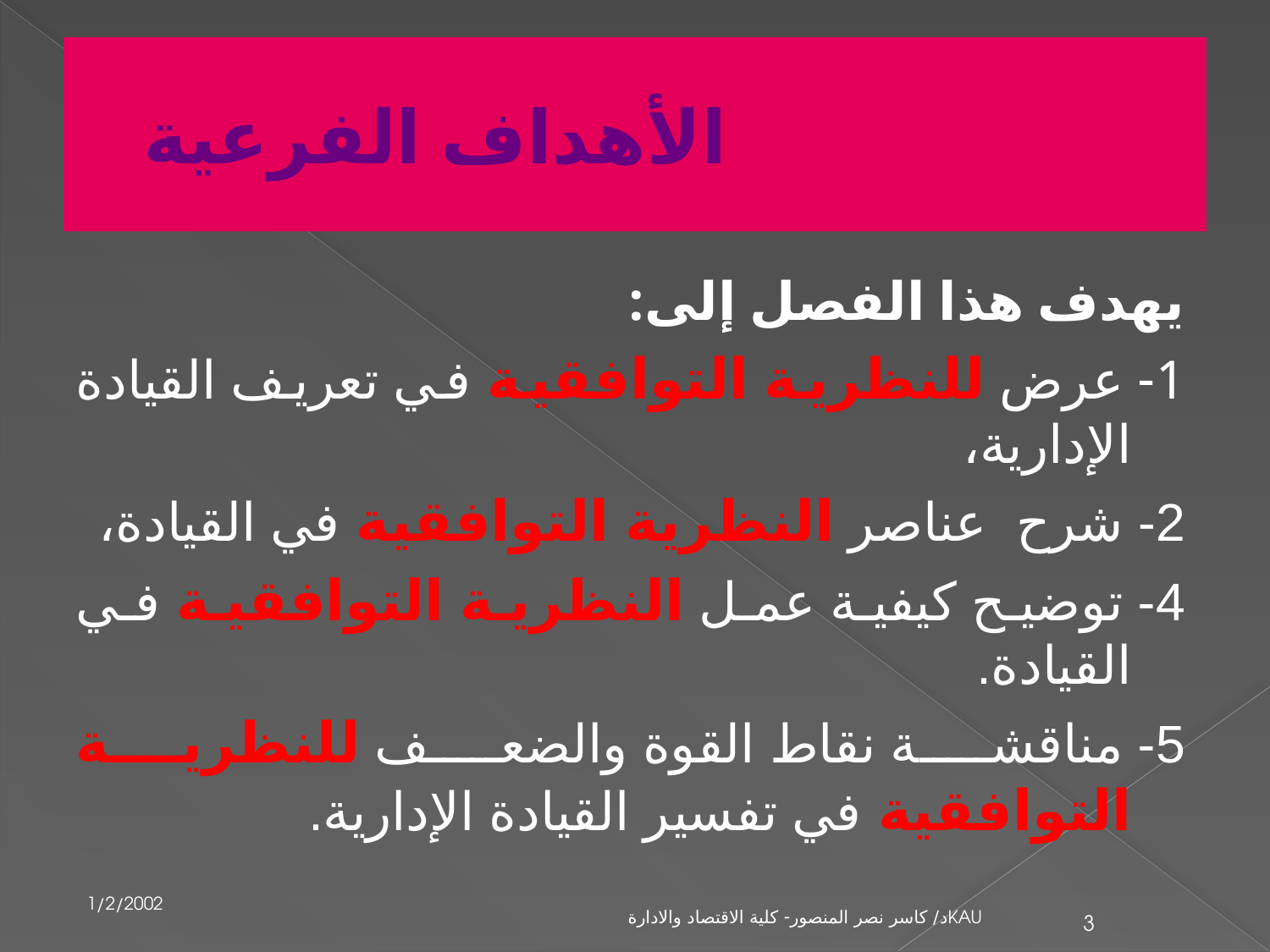

# الأهداف الفرعية
يهدف هذا الفصل إلى:
1- عرض للنظرية التوافقية في تعريف القيادة الإدارية،
2- شرح  عناصر النظرية التوافقية في القيادة،
4- توضيح كيفية عمل النظرية التوافقية في القيادة.
5- مناقشة نقاط القوة والضعف للنظرية التوافقية في تفسير القيادة الإدارية.
1/2/2002
د/ كاسر نصر المنصور- كلية الاقتصاد والادارةKAU
3